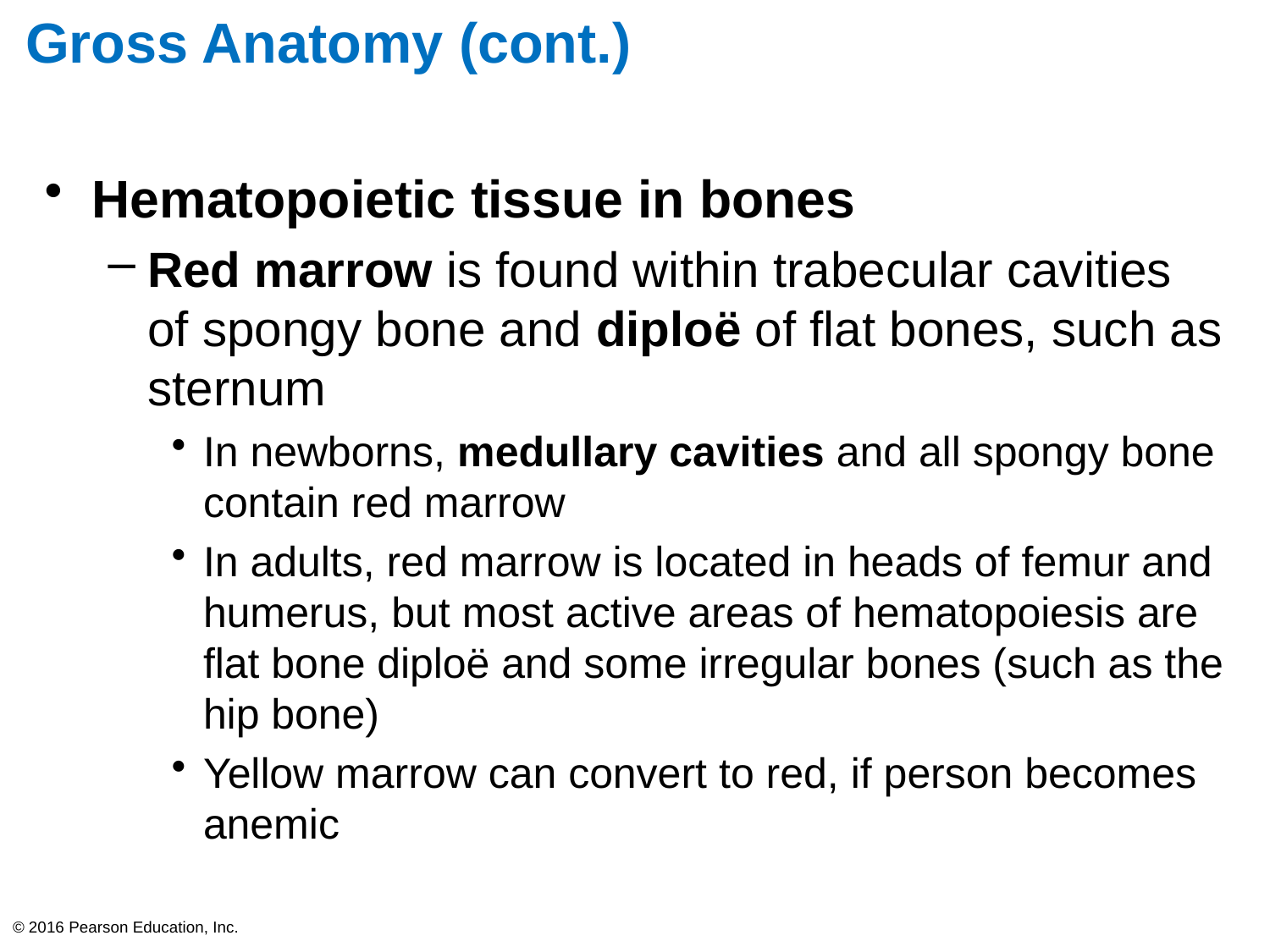

# Gross Anatomy (cont.)
Hematopoietic tissue in bones
Red marrow is found within trabecular cavities of spongy bone and diploë of flat bones, such as sternum
In newborns, medullary cavities and all spongy bone contain red marrow
In adults, red marrow is located in heads of femur and humerus, but most active areas of hematopoiesis are flat bone diploë and some irregular bones (such as the hip bone)
Yellow marrow can convert to red, if person becomes anemic
© 2016 Pearson Education, Inc.